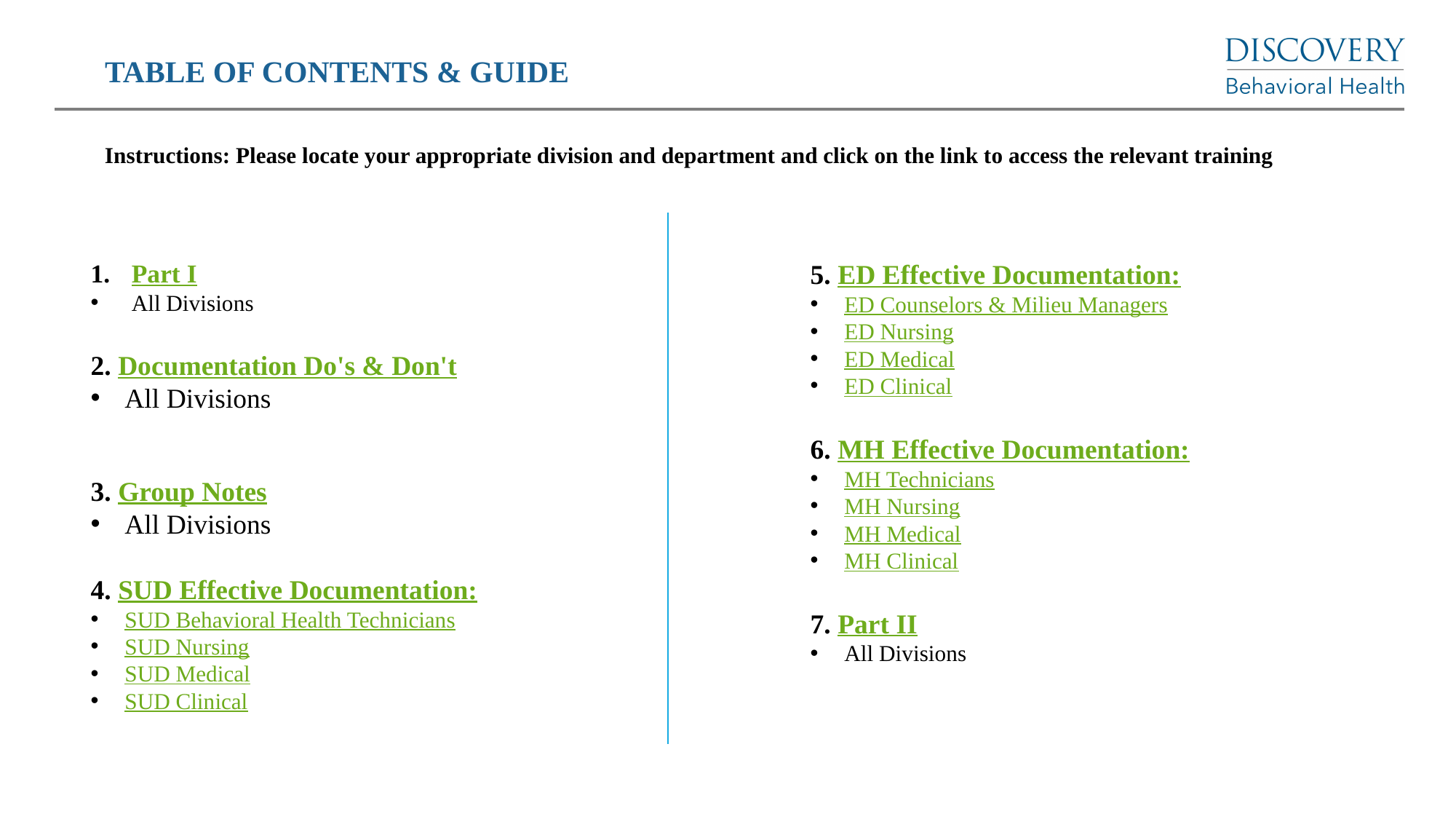

# TABLE OF CONTENTS & GUIDE
Instructions: Please locate your appropriate division and department and click on the link to access the relevant training
Part I
All Divisions

2. Documentation Do's & Don't
All Divisions

3. Group Notes
All Divisions

4. SUD Effective Documentation:
SUD Behavioral Health Technicians
SUD Nursing
SUD Medical
SUD Clinical

5. ED Effective Documentation:
ED Counselors & Milieu Managers
ED Nursing
ED Medical
ED Clinical

6. MH Effective Documentation:
MH Technicians
MH Nursing
MH Medical
MH Clinical

7. Part II
All Divisions